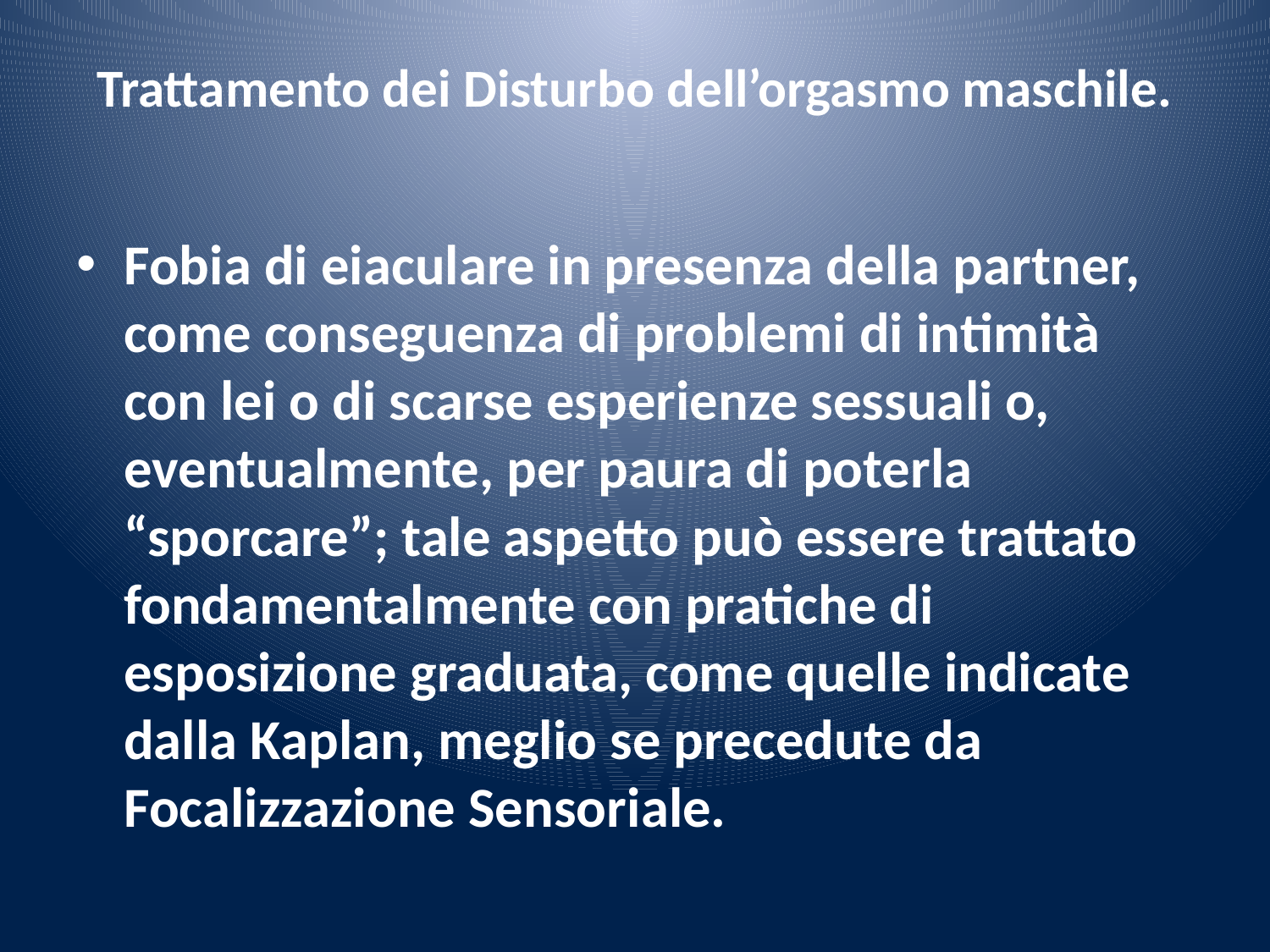

# Trattamento dei Disturbo dell’orgasmo maschile.
Fobia di eiaculare in presenza della partner, come conseguenza di problemi di intimità con lei o di scarse esperienze sessuali o, eventualmente, per paura di poterla “sporcare”; tale aspetto può essere trattato fondamentalmente con pratiche di esposizione graduata, come quelle indicate dalla Kaplan, meglio se precedute da Focalizzazione Sensoriale.